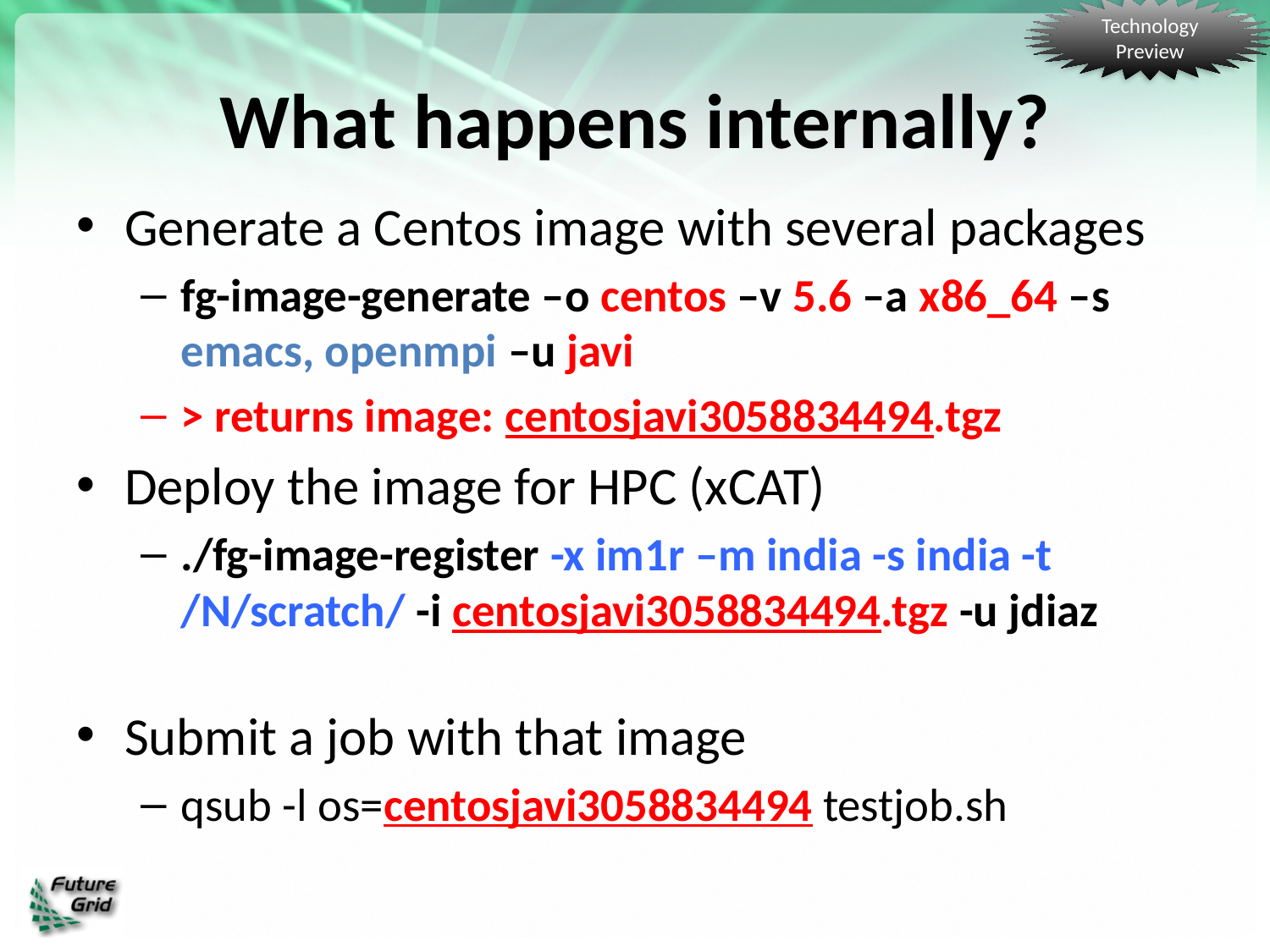

Technology Preview
# What happens internally?
Generate a Centos image with several packages
fg-image-generate –o centos –v 5.6 –a x86_64 –s emacs, openmpi –u javi
> returns image: centosjavi3058834494.tgz
Deploy the image for HPC (xCAT)
./fg-image-register -x im1r –m india -s india -t /N/scratch/ -i centosjavi3058834494.tgz -u jdiaz
Submit a job with that image
qsub -l os=centosjavi3058834494 testjob.sh